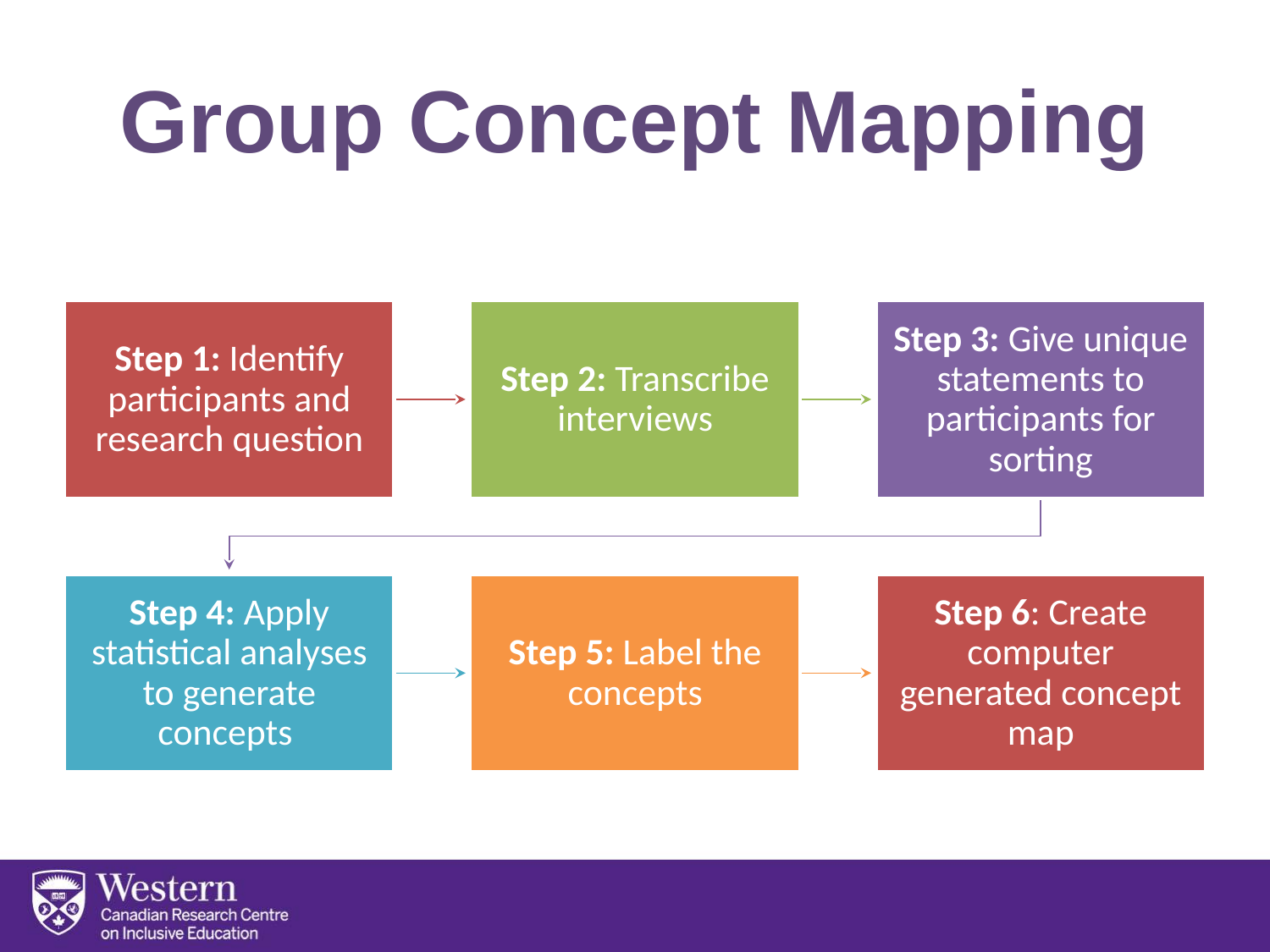

# Group Concept Mapping

Step 1: Identify participants and research question

Step 2: Transcribe interviews

Step 3: Give unique statements to participants for sorting

Step 4: Apply statistical analyses to generate concepts

Step 5: Label the concepts

Step 6: Create computer generated concept map